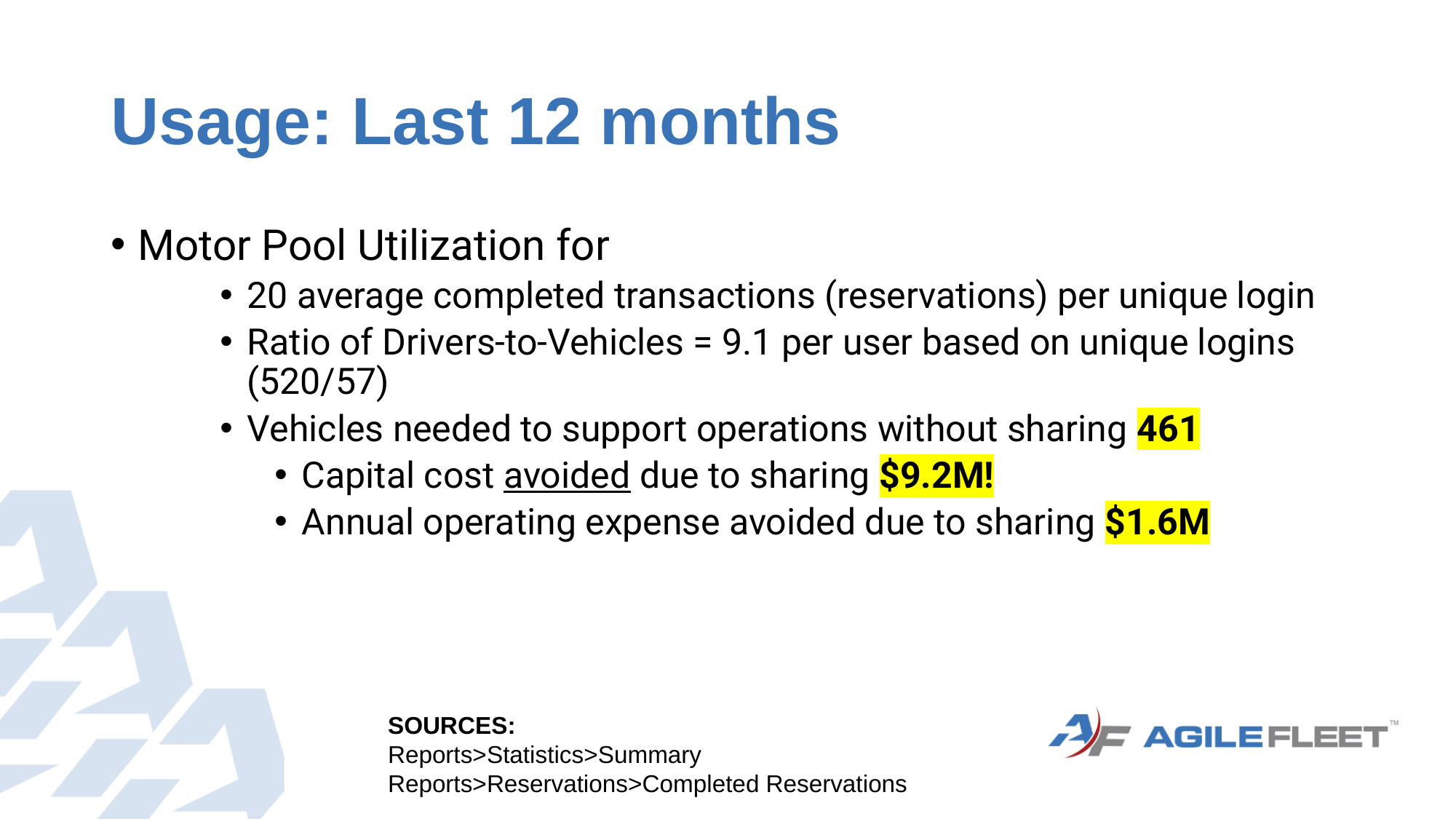

# Usage: Last 12 months
Motor Pool Utilization for
20 average completed transactions (reservations) per unique login
Ratio of Drivers-to-Vehicles = 9.1 per user based on unique logins (520/57)
Vehicles needed to support operations without sharing 461
Capital cost avoided due to sharing $9.2M!
Annual operating expense avoided due to sharing $1.6M

SOURCES:
Reports>Statistics>Summary
Reports>Reservations>Completed Reservations